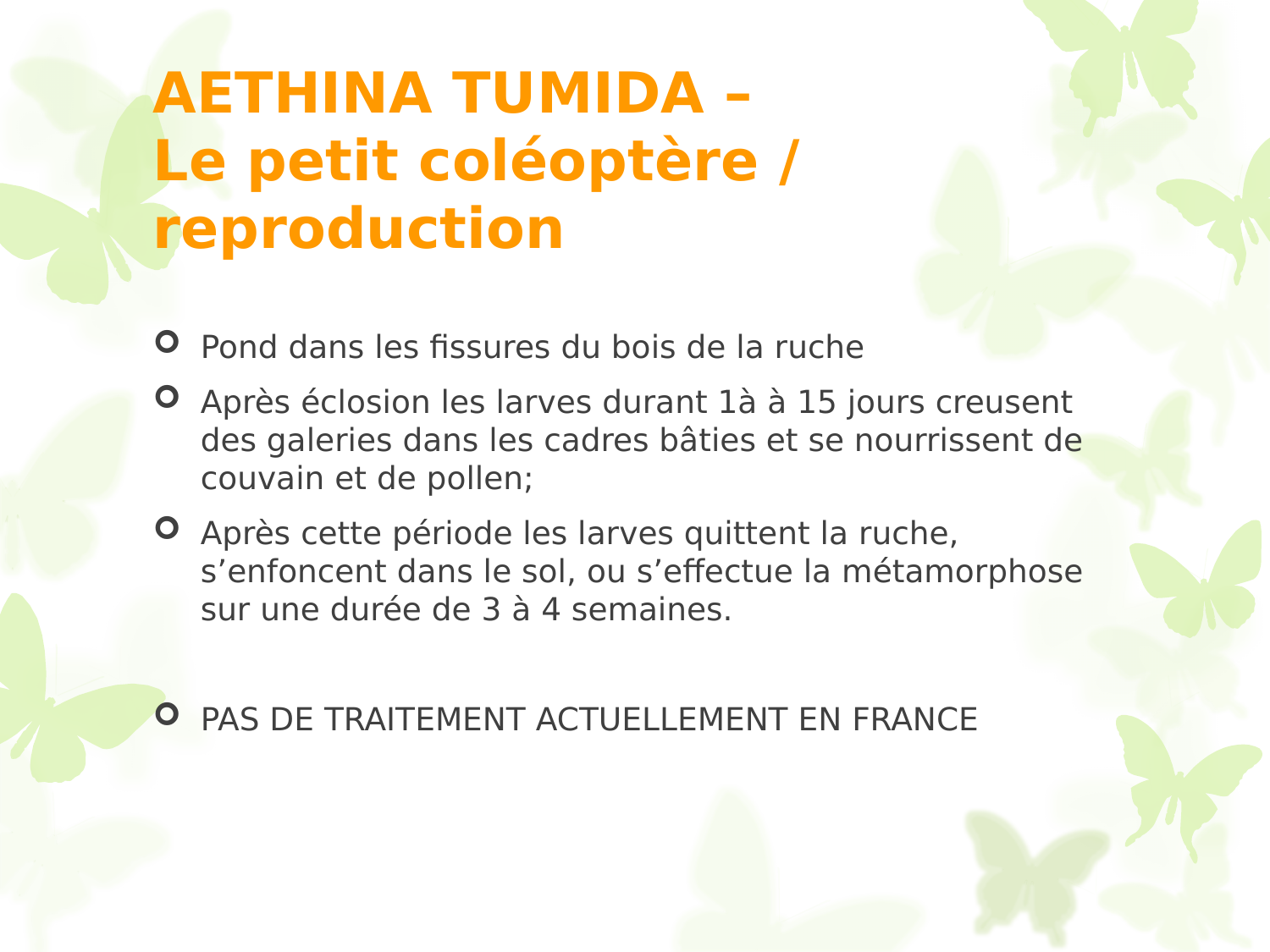

# AETHINA TUMIDA – Le petit coléoptère / reproduction
Pond dans les fissures du bois de la ruche
Après éclosion les larves durant 1à à 15 jours creusent des galeries dans les cadres bâties et se nourrissent de couvain et de pollen;
Après cette période les larves quittent la ruche, s’enfoncent dans le sol, ou s’effectue la métamorphose sur une durée de 3 à 4 semaines.

PAS DE TRAITEMENT ACTUELLEMENT EN FRANCE